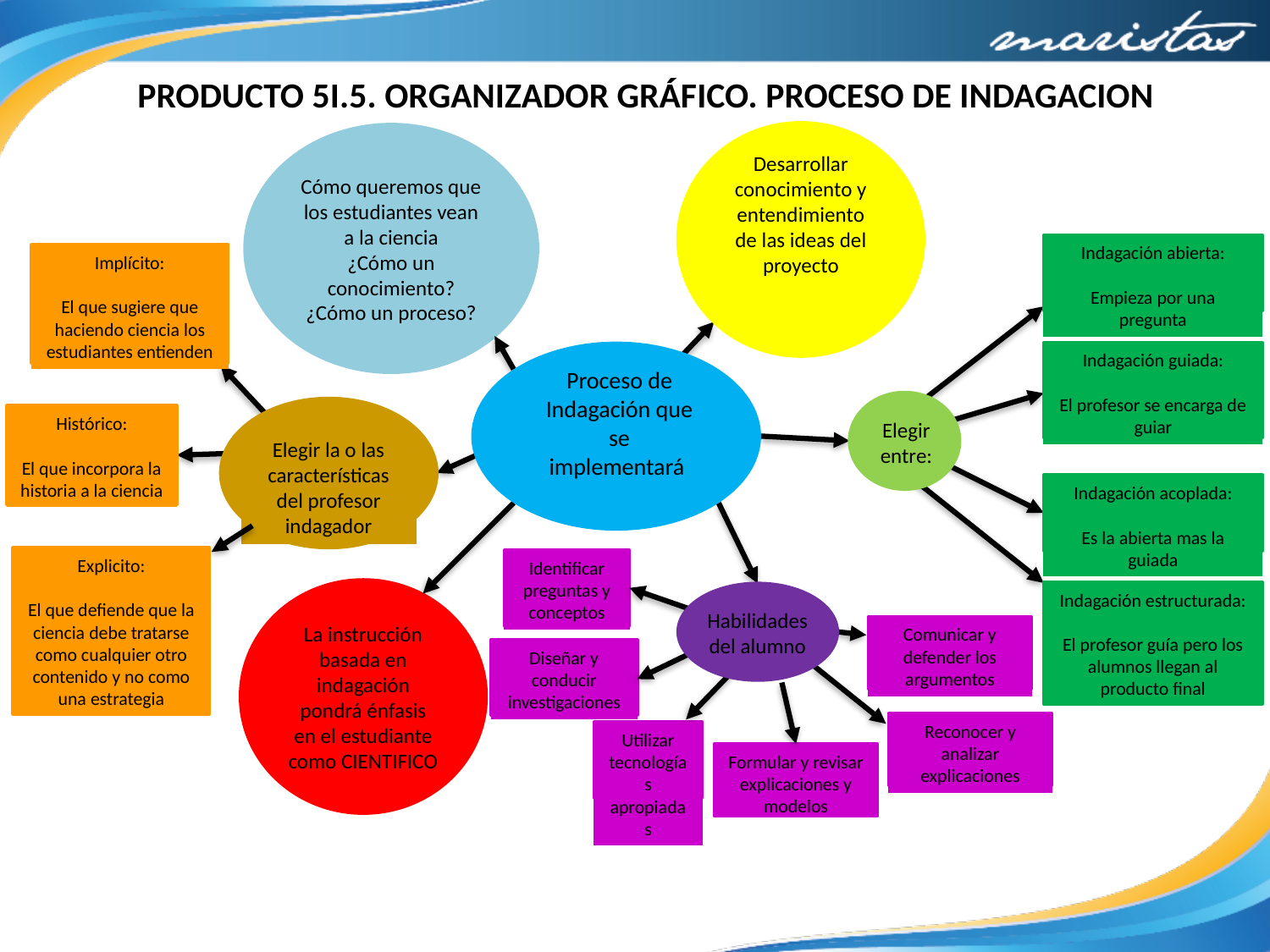

PRODUCTO 5I.5. ORGANIZADOR GRÁFICO. PROCESO DE INDAGACION

Desarrollar conocimiento y entendimiento de las ideas del proyecto
Cómo queremos que los estudiantes vean a la ciencia
¿Cómo un conocimiento?
¿Cómo un proceso?

Indagación abierta:

Empieza por una pregunta

Implícito:

El que sugiere que haciendo ciencia los estudiantes entienden

Indagación guiada:

El profesor se encarga de guiar
Proceso de Indagación que se implementará

Elegir entre:

Elegir la o las características del profesor indagador

Histórico:

El que incorpora la historia a la ciencia

Indagación acoplada:

Es la abierta mas la guiada

Explicito:

El que defiende que la ciencia debe tratarse como cualquier otro contenido y no como una estrategia

Identificar preguntas y conceptos

Indagación estructurada:

El profesor guía pero los alumnos llegan al producto final

Habilidades del alumno
La instrucción basada en indagación pondrá énfasis en el estudiante como CIENTIFICO

Comunicar y defender los argumentos

Diseñar y conducir investigaciones

Reconocer y analizar explicaciones

Utilizar tecnologías apropiadas

Formular y revisar explicaciones y modelos